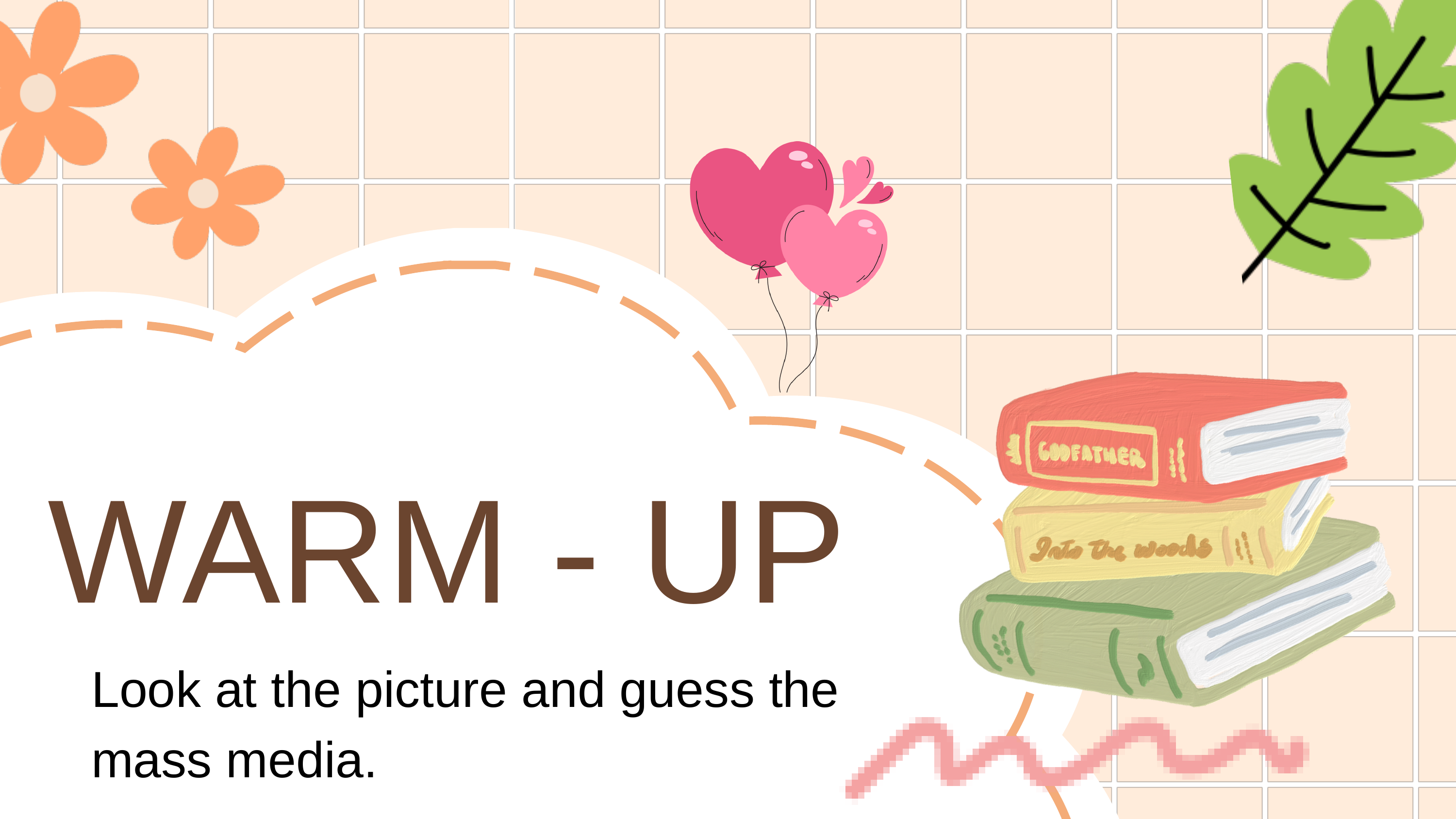

WARM - UP

Look at the picture and guess the mass media.